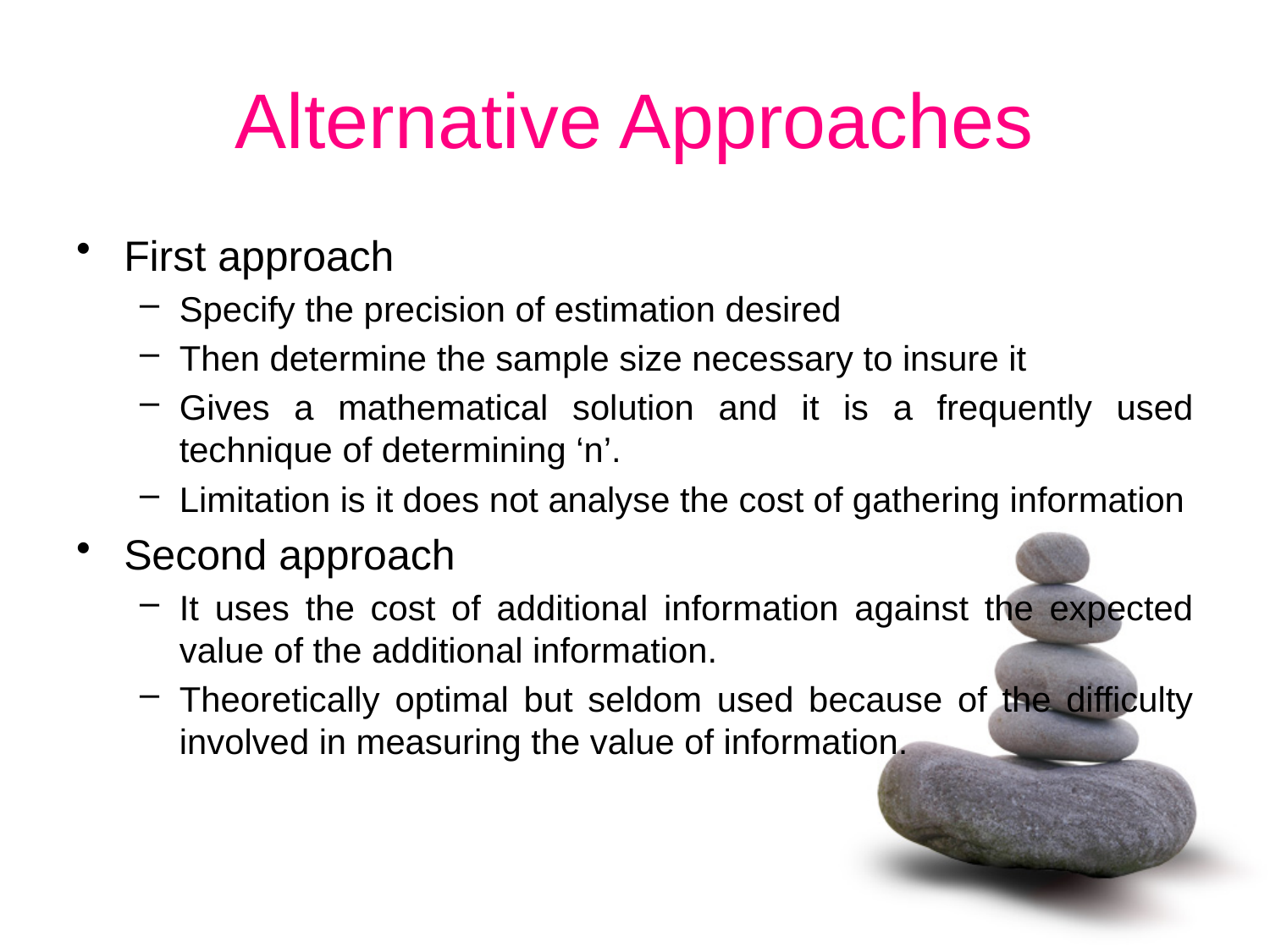

# Alternative Approaches
First approach
Specify the precision of estimation desired
Then determine the sample size necessary to insure it
Gives a mathematical solution and it is a frequently used technique of determining ‘n’.
Limitation is it does not analyse the cost of gathering information
Second approach
It uses the cost of additional information against the expected value of the additional information.
Theoretically optimal but seldom used because of the difficulty involved in measuring the value of information.